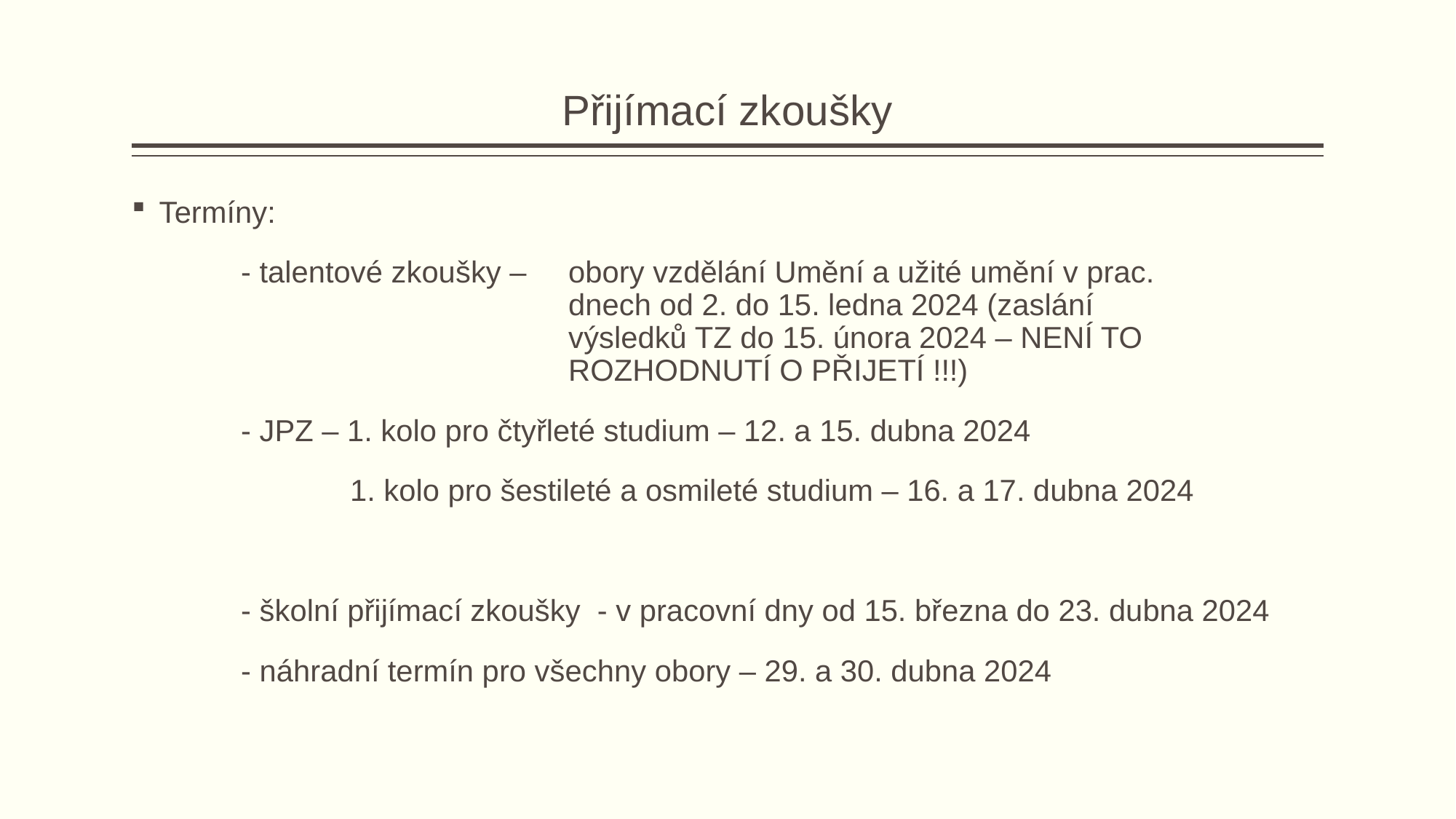

# Přijímací zkoušky
Termíny:
	- talentové zkoušky –	obory vzdělání Umění a užité umění v prac.  					dnech od 2. do 15. ledna 2024 (zaslání 						výsledků TZ do 15. února 2024 – NENÍ TO 					ROZHODNUTÍ O PŘIJETÍ !!!)
	- JPZ – 1. kolo pro čtyřleté studium – 12. a 15. dubna 2024
		1. kolo pro šestileté a osmileté studium – 16. a 17. dubna 2024

	- školní přijímací zkoušky  - v pracovní dny od 15. března do 23. dubna 2024
	- náhradní termín pro všechny obory – 29. a 30. dubna 2024